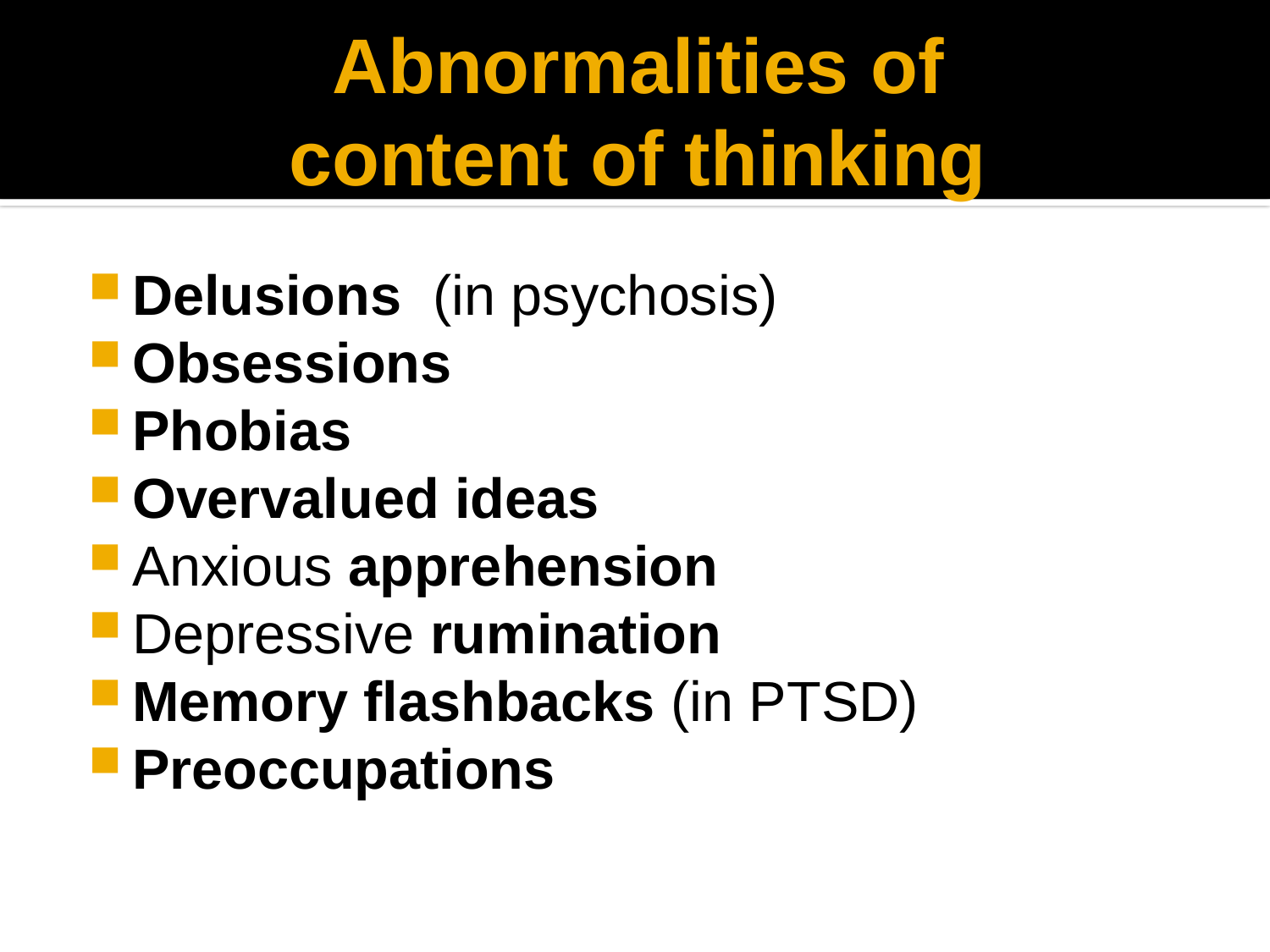

# Abnormalities of content of thinking
Delusions  (in psychosis)
Obsessions
Phobias
Overvalued ideas
Anxious apprehension
Depressive rumination
Memory flashbacks (in PTSD)
Preoccupations